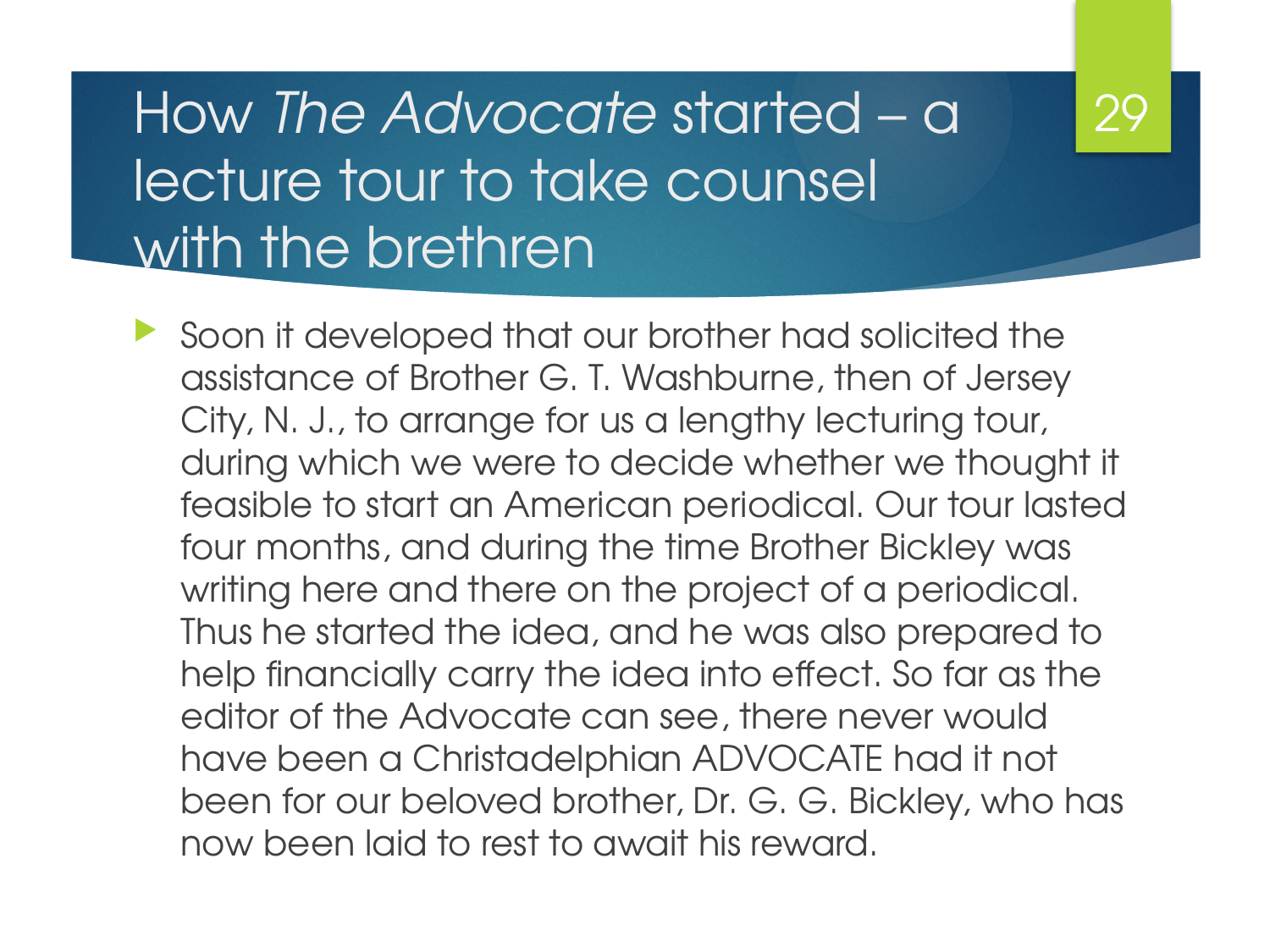

29
# How The Advocate started – a lecture tour to take counsel with the brethren
Soon it developed that our brother had solicited the assistance of Brother G. T. Washburne, then of Jersey City, N. J., to arrange for us a lengthy lecturing tour, during which we were to decide whether we thought it feasible to start an American periodical. Our tour lasted four months, and during the time Brother Bickley was writing here and there on the project of a periodical. Thus he started the idea, and he was also prepared to help financially carry the idea into effect. So far as the editor of the Advocate can see, there never would have been a Christadelphian ADVOCATE had it not been for our beloved brother, Dr. G. G. Bickley, who has now been laid to rest to await his reward.